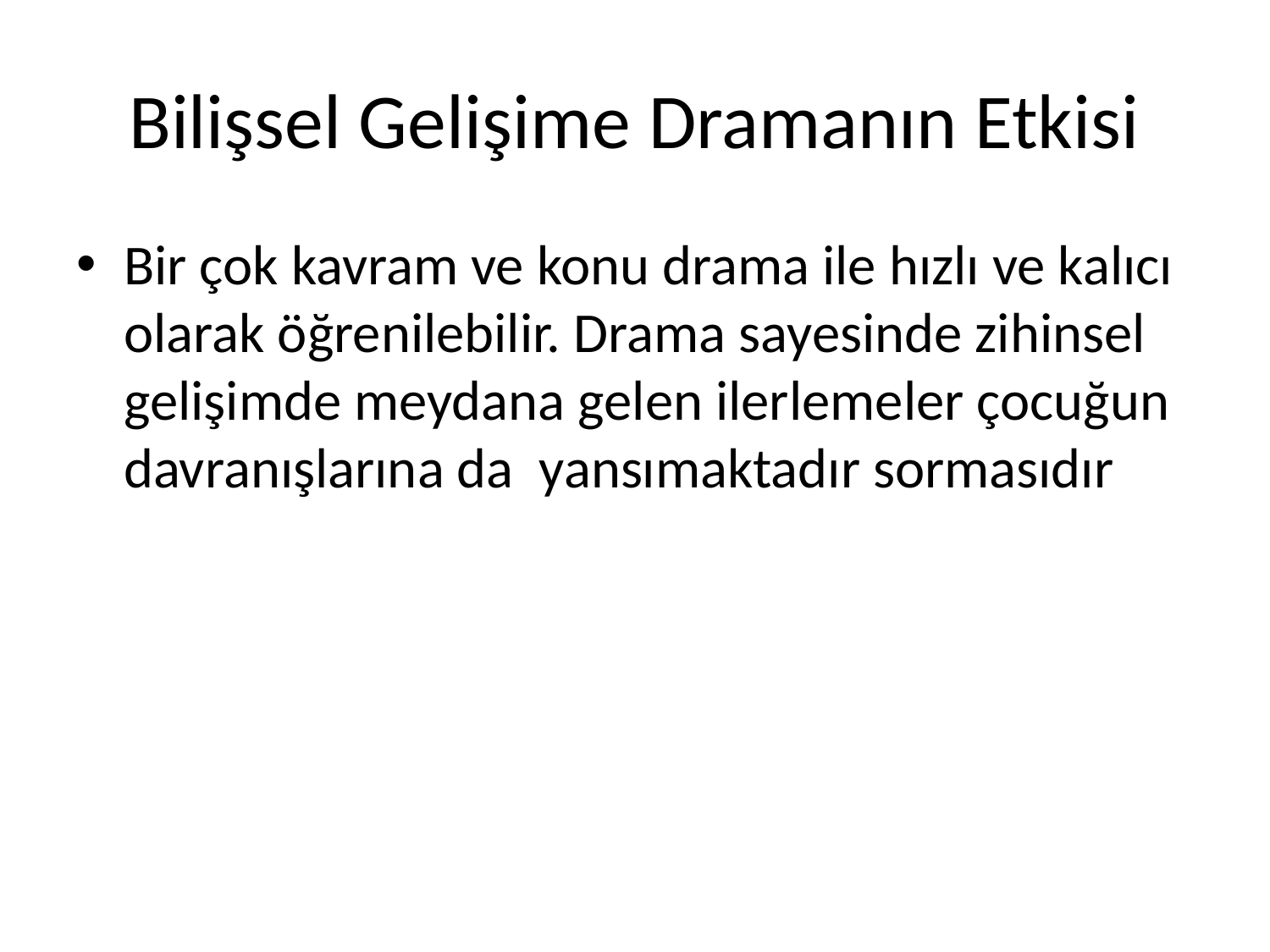

# Bilişsel Gelişime Dramanın Etkisi
Bir çok kavram ve konu drama ile hızlı ve kalıcı olarak öğrenilebilir. Drama sayesinde zihinsel gelişimde meydana gelen ilerlemeler çocuğun davranışlarına da  yansımaktadır sormasıdır